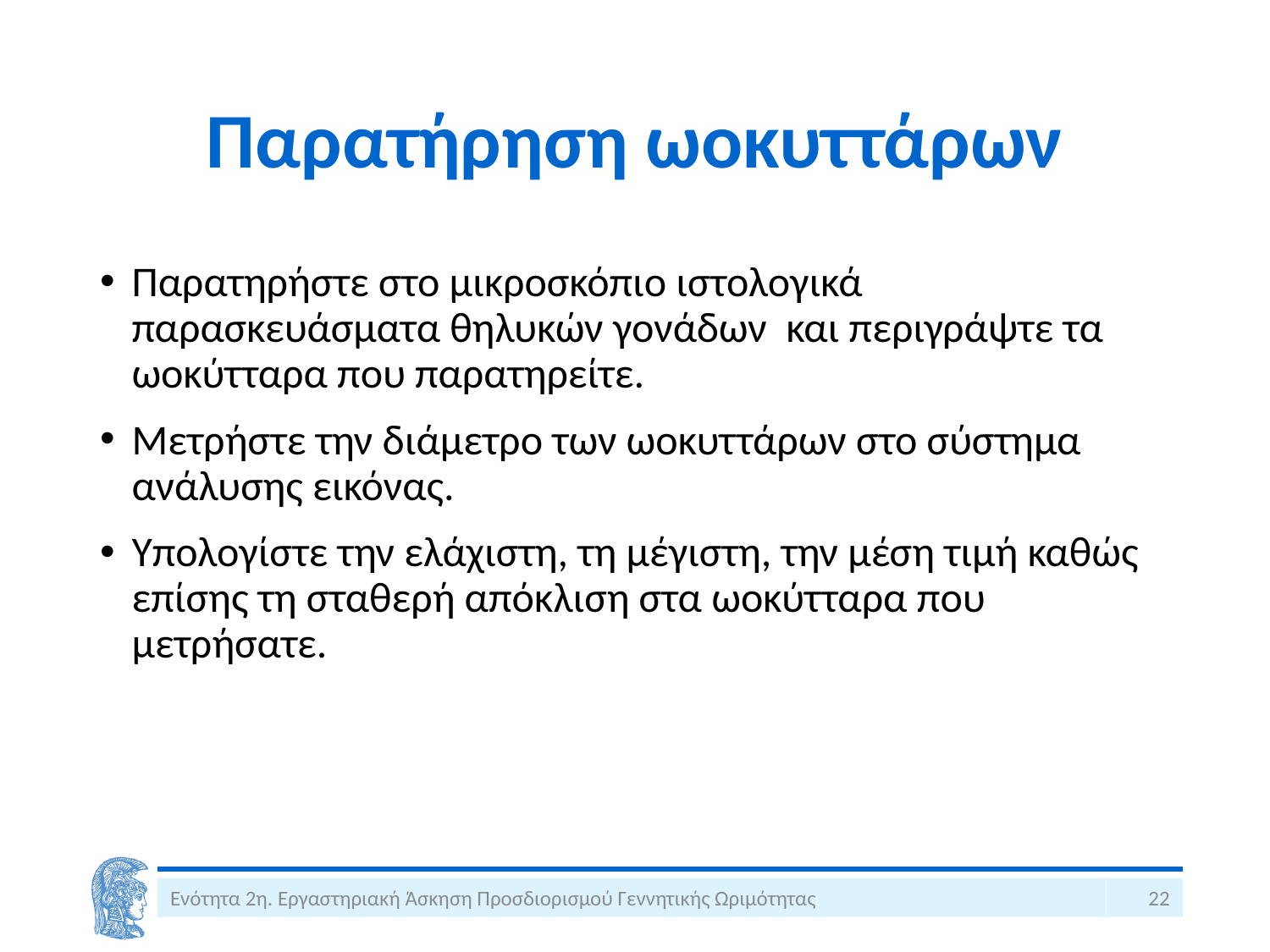

# Παρατήρηση ωοκυττάρων
Παρατηρήστε στο μικροσκόπιο ιστολογικά παρασκευάσματα θηλυκών γονάδων  και περιγράψτε τα ωοκύτταρα που παρατηρείτε.
Μετρήστε την διάμετρο των ωοκυττάρων στο σύστημα ανάλυσης εικόνας.
Υπολογίστε την ελάχιστη, τη μέγιστη, την μέση τιμή καθώς επίσης τη σταθερή απόκλιση στα ωοκύτταρα που μετρήσατε.

Ενότητα 2η. Εργαστηριακή Άσκηση Προσδιορισμού Γεννητικής Ωριμότητας
22